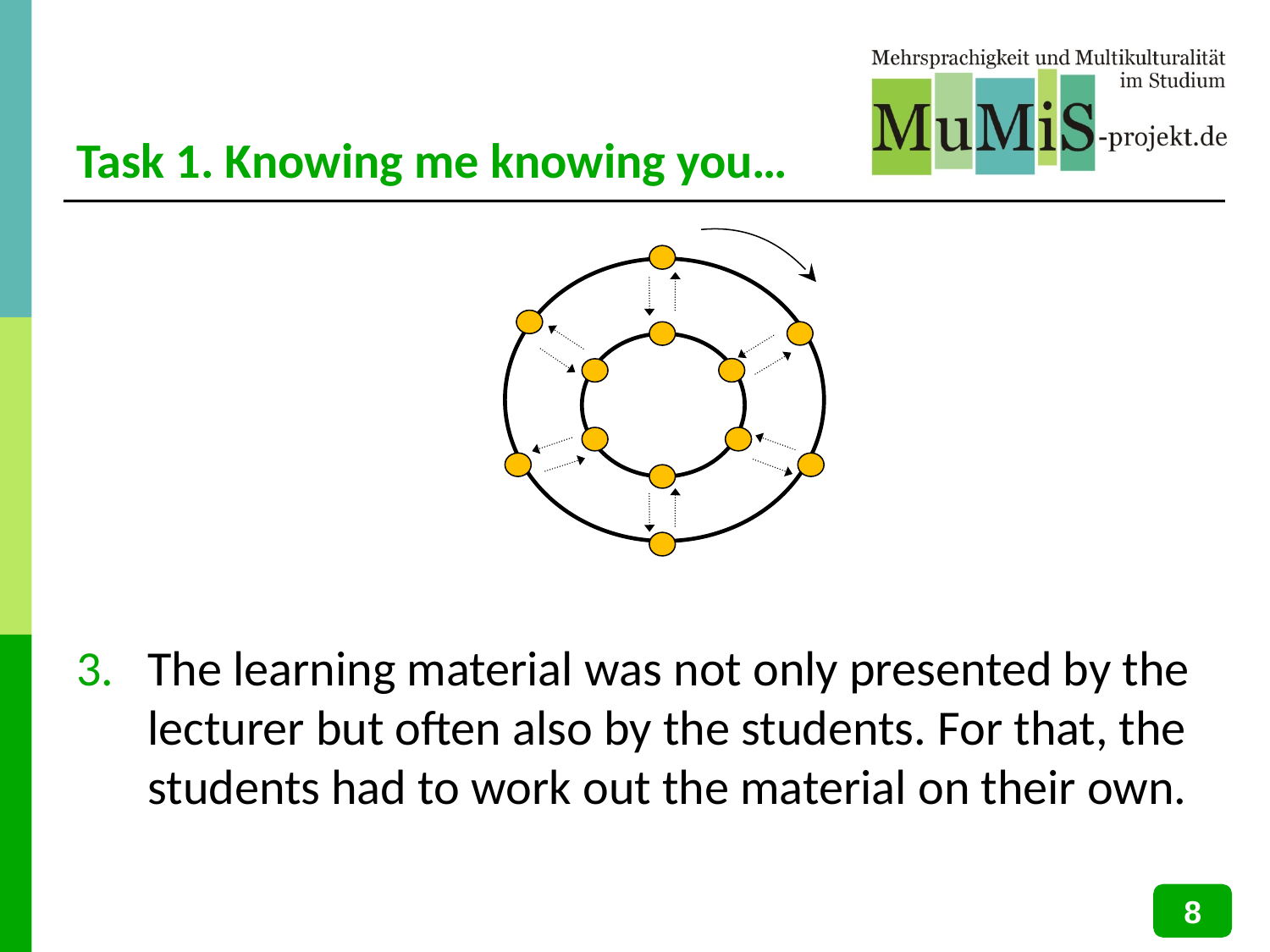

# Task 1. Knowing me knowing you…

The learning material was not only presented by the lecturer but often also by the students. For that, the students had to work out the material on their own.
8